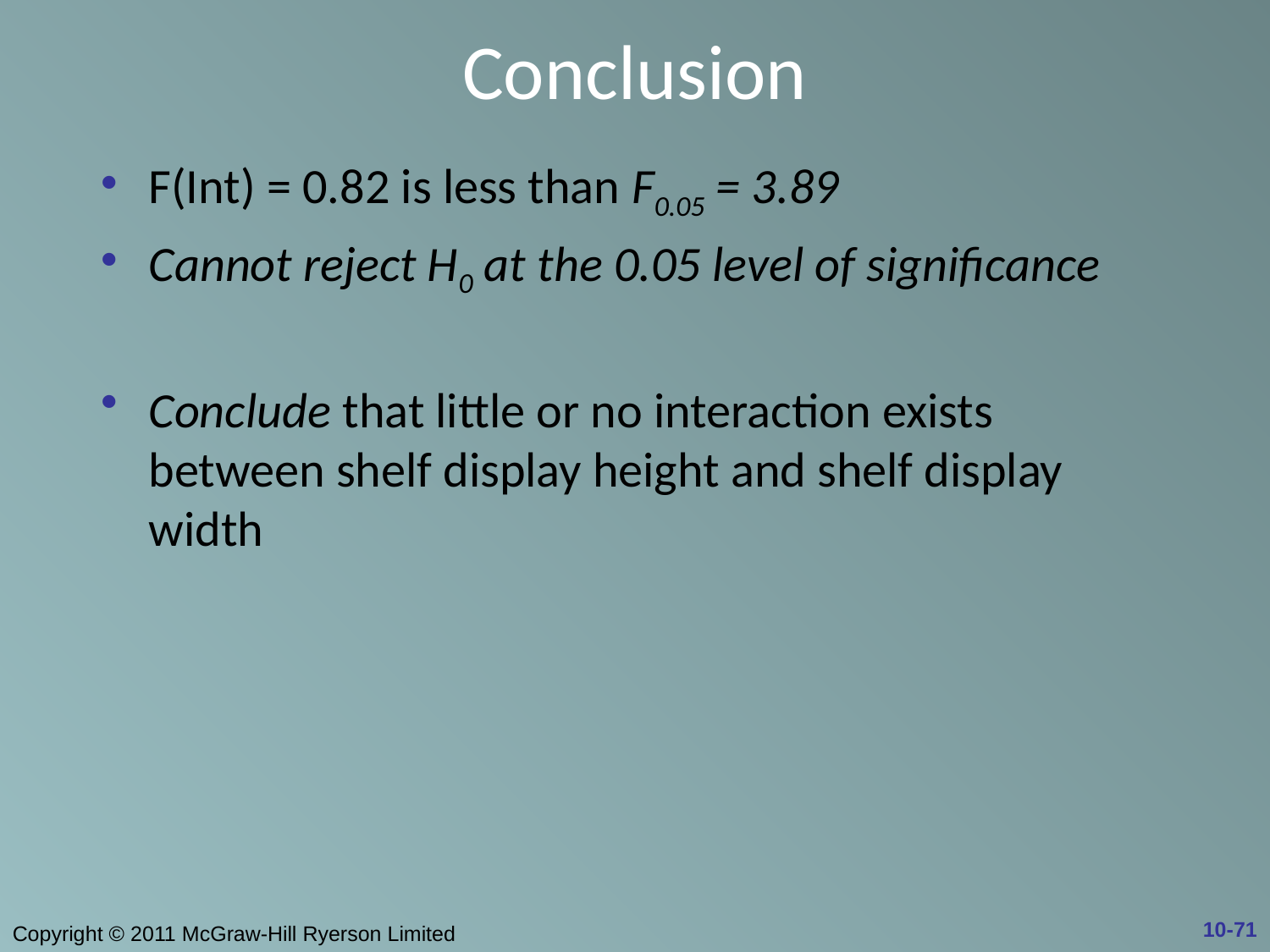

# Conclusion
F(Int) = 0.82 is less than F0.05 = 3.89
Cannot reject H0 at the 0.05 level of significance

Conclude that little or no interaction exists between shelf display height and shelf display width
10-71